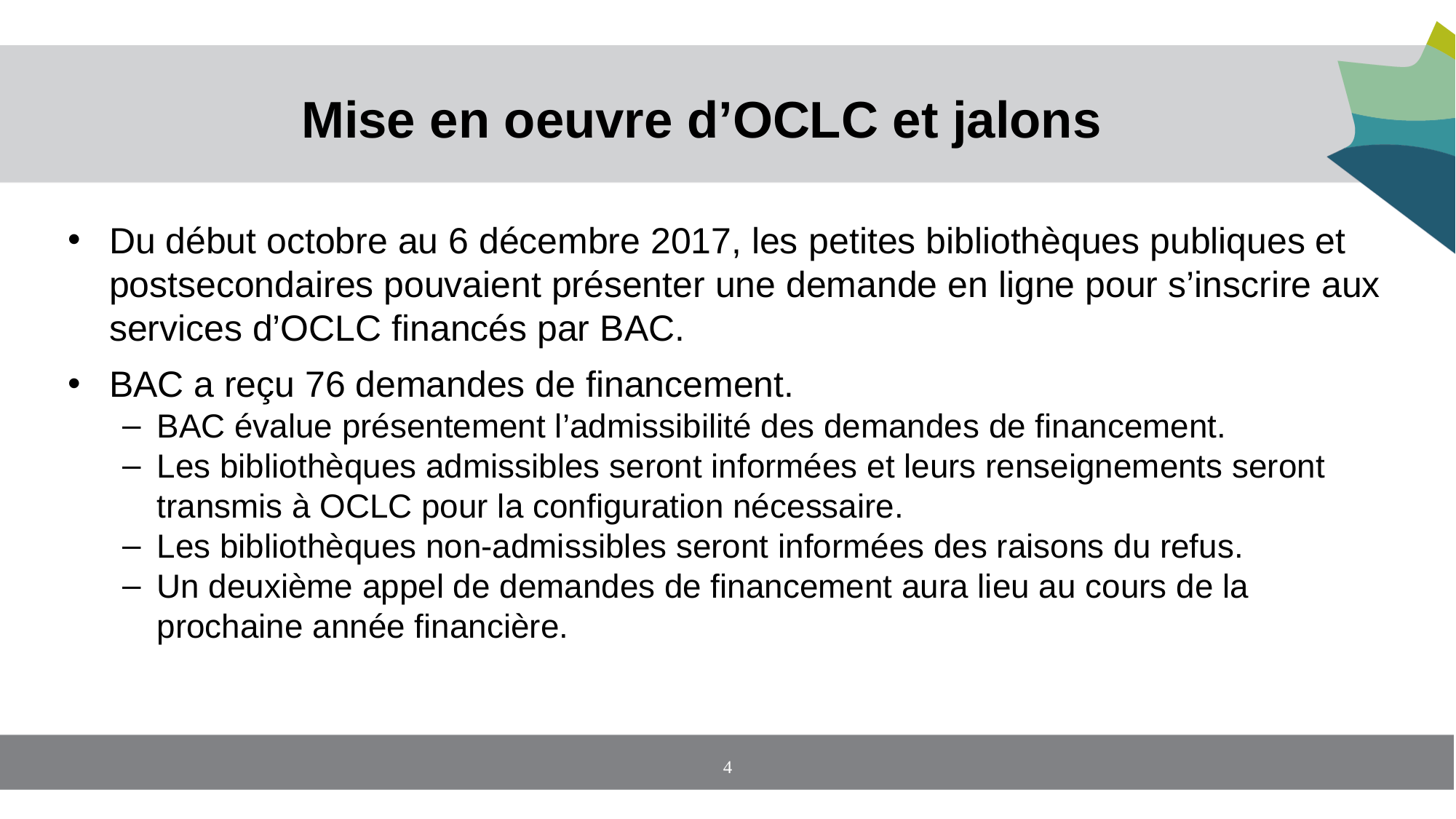

# Mise en oeuvre d’OCLC et jalons
Du début octobre au 6 décembre 2017, les petites bibliothèques publiques et postsecondaires pouvaient présenter une demande en ligne pour s’inscrire aux services d’OCLC financés par BAC.

BAC a reçu 76 demandes de financement.
BAC évalue présentement l’admissibilité des demandes de financement.
Les bibliothèques admissibles seront informées et leurs renseignements seront transmis à OCLC pour la configuration nécessaire.
Les bibliothèques non-admissibles seront informées des raisons du refus.
Un deuxième appel de demandes de financement aura lieu au cours de la prochaine année financière.
4